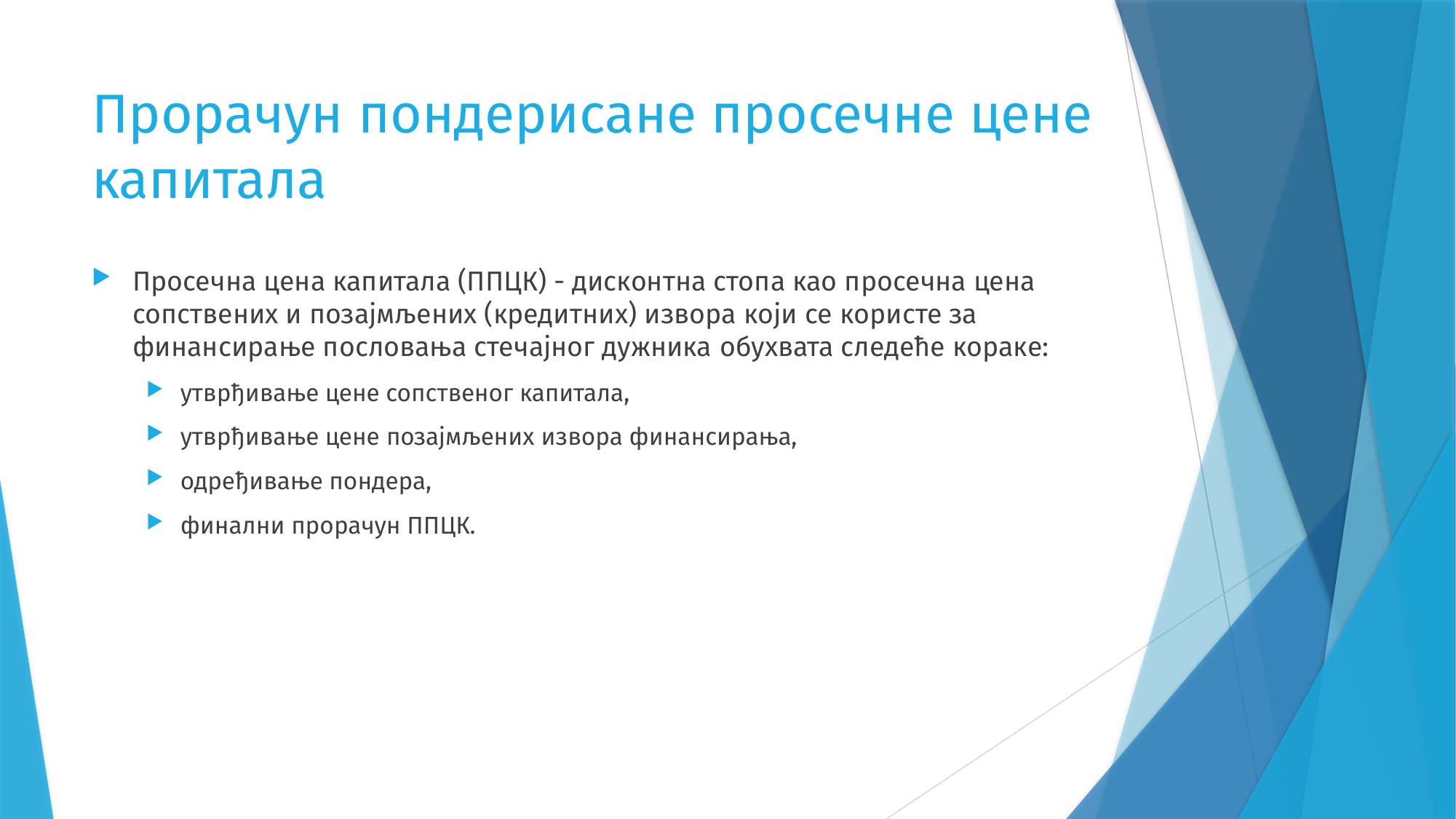

# Прорачун пондерисане просечне цене капитала
Просечна цена капитала (ППЦК) - дисконтна стопа као просечна цена сопствених и позајмљених (кредитних) извора који се користе за финансирање пословања стечајног дужника обухвата следеће кораке:
утврђивање цене сопственог капитала,
утврђивање цене позајмљених извора финансирања,
одређивање пондера,
финални прорачун ППЦК.